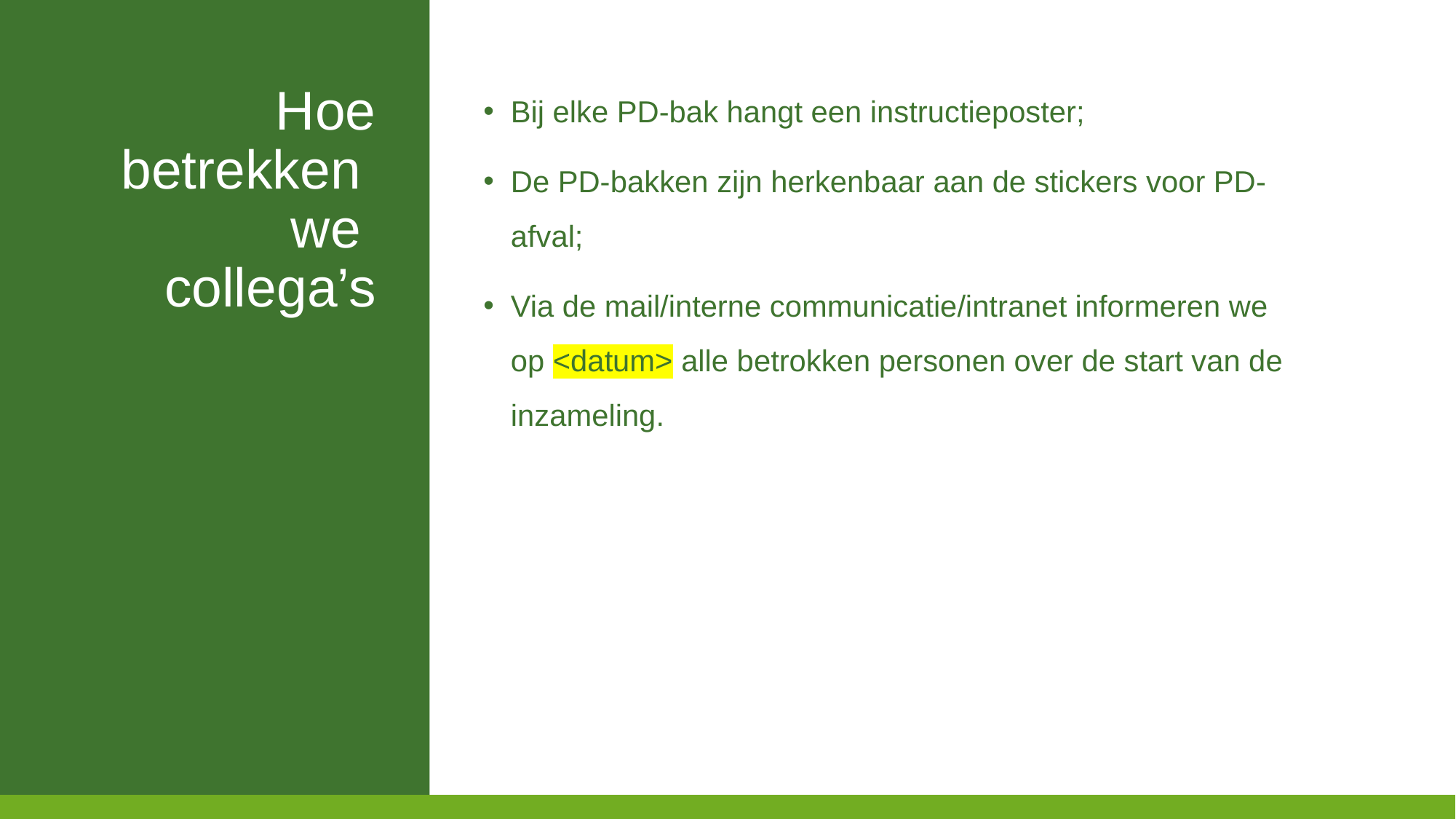

Bij elke PD-bak hangt een instructieposter;
De PD-bakken zijn herkenbaar aan de stickers voor PD-afval;
Via de mail/interne communicatie/intranet informeren we op <datum> alle betrokken personen over de start van de inzameling.
Hoe betrekken
we
collega’s